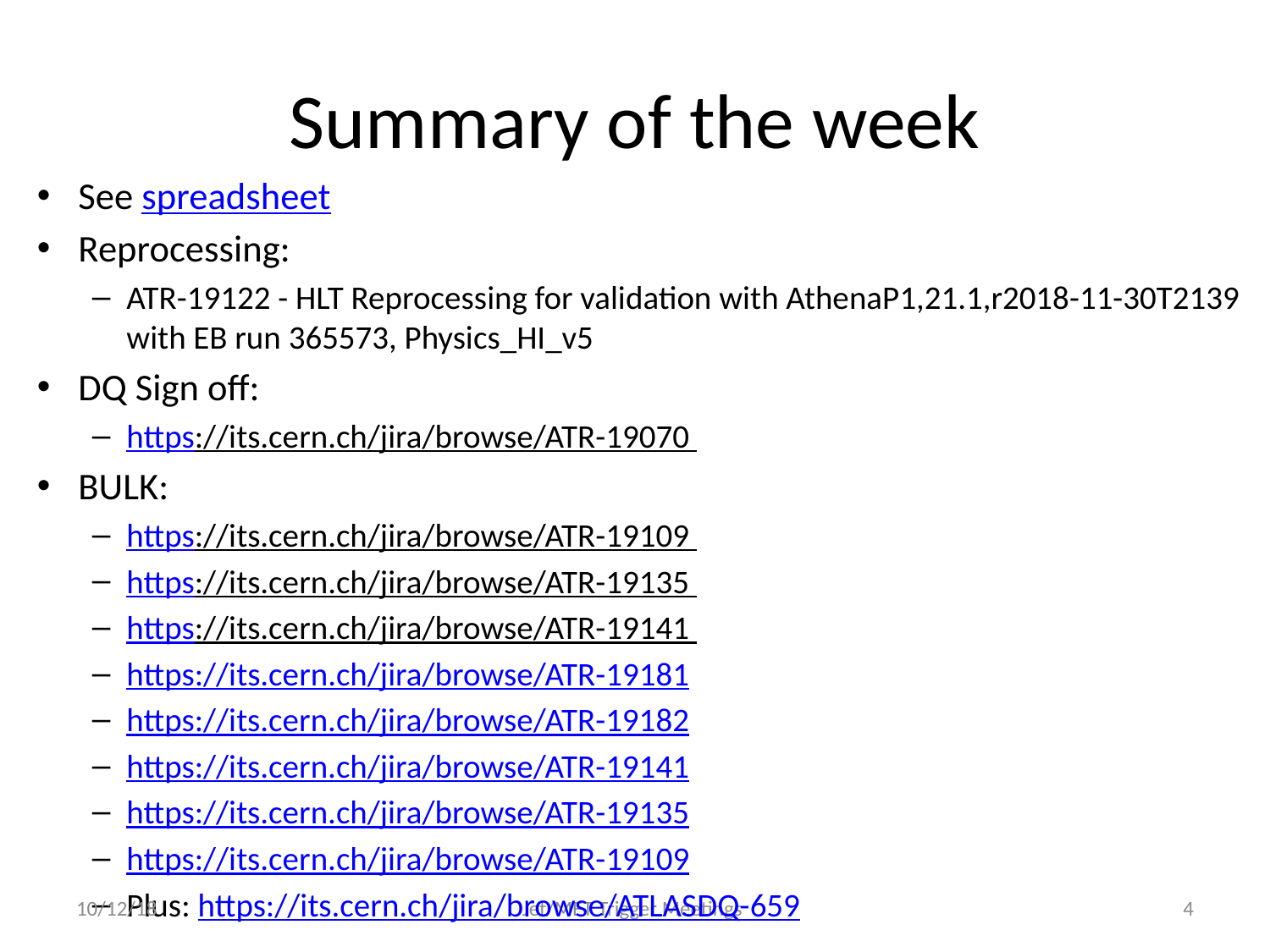

# Summary of the week
See spreadsheet
Reprocessing:
ATR-19122 - HLT Reprocessing for validation with AthenaP1,21.1,r2018-11-30T2139 with EB run 365573, Physics_HI_v5
DQ Sign off:
https://its.cern.ch/jira/browse/ATR-19070
BULK:
https://its.cern.ch/jira/browse/ATR-19109
https://its.cern.ch/jira/browse/ATR-19135
https://its.cern.ch/jira/browse/ATR-19141
https://its.cern.ch/jira/browse/ATR-19181
https://its.cern.ch/jira/browse/ATR-19182
https://its.cern.ch/jira/browse/ATR-19141
https://its.cern.ch/jira/browse/ATR-19135
https://its.cern.ch/jira/browse/ATR-19109
Plus: https://its.cern.ch/jira/browse/ATLASDQ-659

10/12/18
Jet/MET Trigger Meetings
4